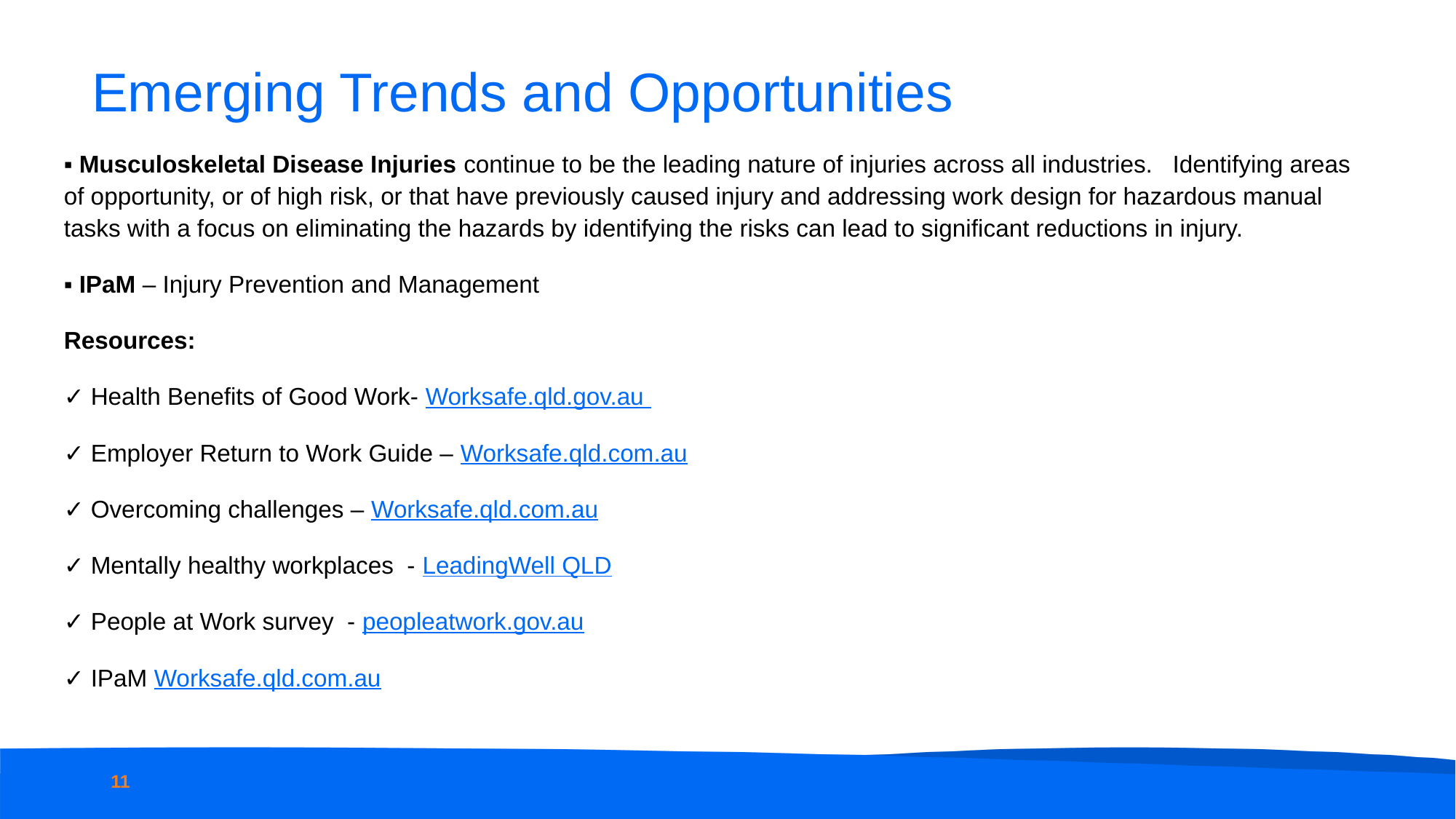

Emerging Trends and Opportunities
▪ Musculoskeletal Disease Injuries continue to be the leading nature of injuries across all industries.   Identifying areas of opportunity, or of high risk, or that have previously caused injury and addressing work design for hazardous manual tasks with a focus on eliminating the hazards by identifying the risks can lead to significant reductions in injury.
▪ IPaM – Injury Prevention and Management
Resources:
✓ Health Benefits of Good Work- Worksafe.qld.gov.au
✓ Employer Return to Work Guide – Worksafe.qld.com.au
✓ Overcoming challenges – Worksafe.qld.com.au
✓ Mentally healthy workplaces  - LeadingWell QLD
✓ People at Work survey  - peopleatwork.gov.au
✓ IPaM Worksafe.qld.com.au
11